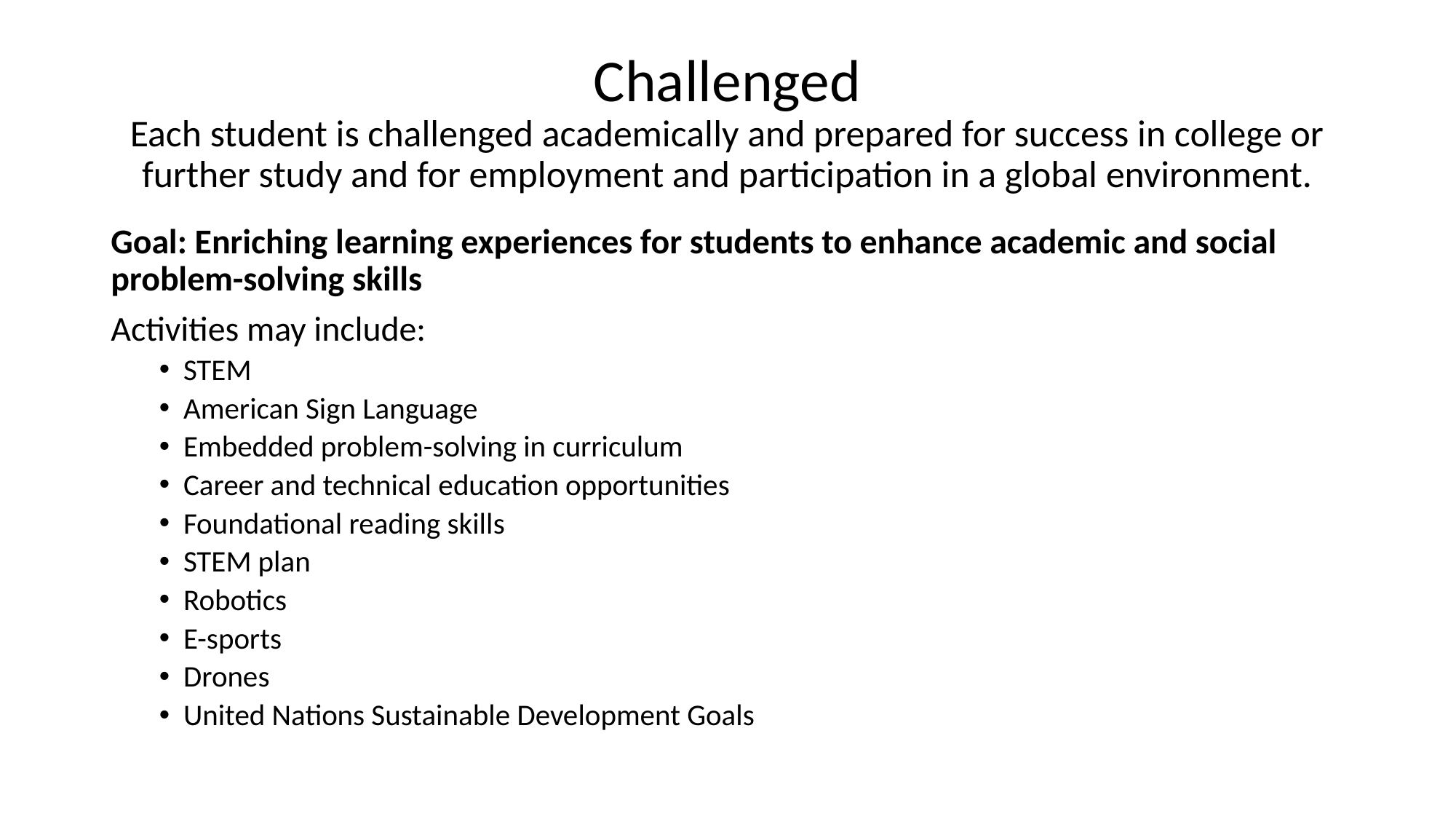

# Challenged Each student is challenged academically and prepared for success in college or further study and for employment and participation in a global environment.
Goal: Enriching learning experiences for students to enhance academic and social problem-solving skills
Activities may include:
STEM
American Sign Language
Embedded problem-solving in curriculum
Career and technical education opportunities
Foundational reading skills
STEM plan
Robotics
E-sports
Drones
United Nations Sustainable Development Goals